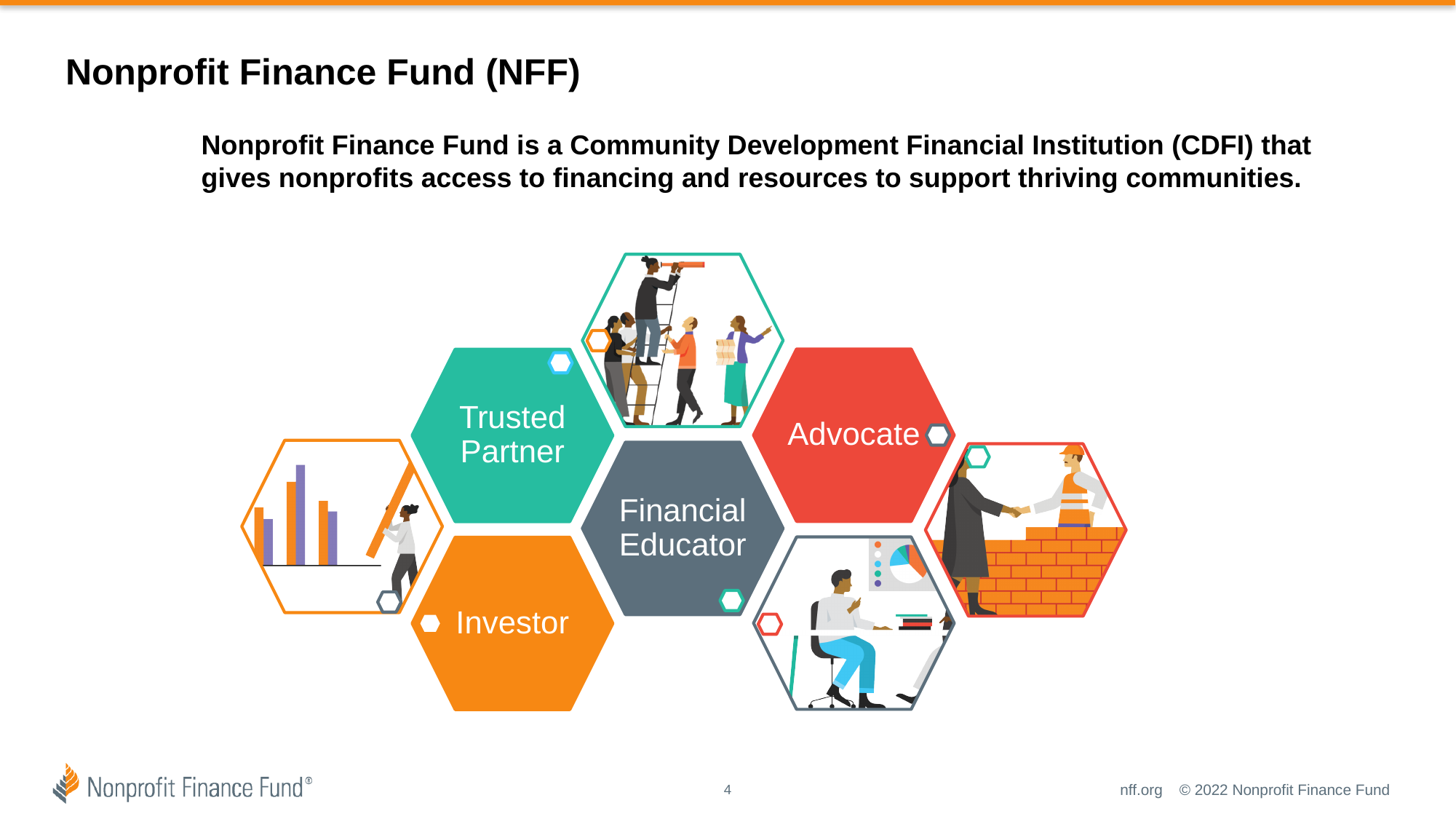

# Nonprofit Finance Fund (NFF)
Nonprofit Finance Fund is a Community Development Financial Institution (CDFI) that gives nonprofits access to financing and resources to support thriving communities.

Investor
Financial Educator
Trusted Partner
Advocate